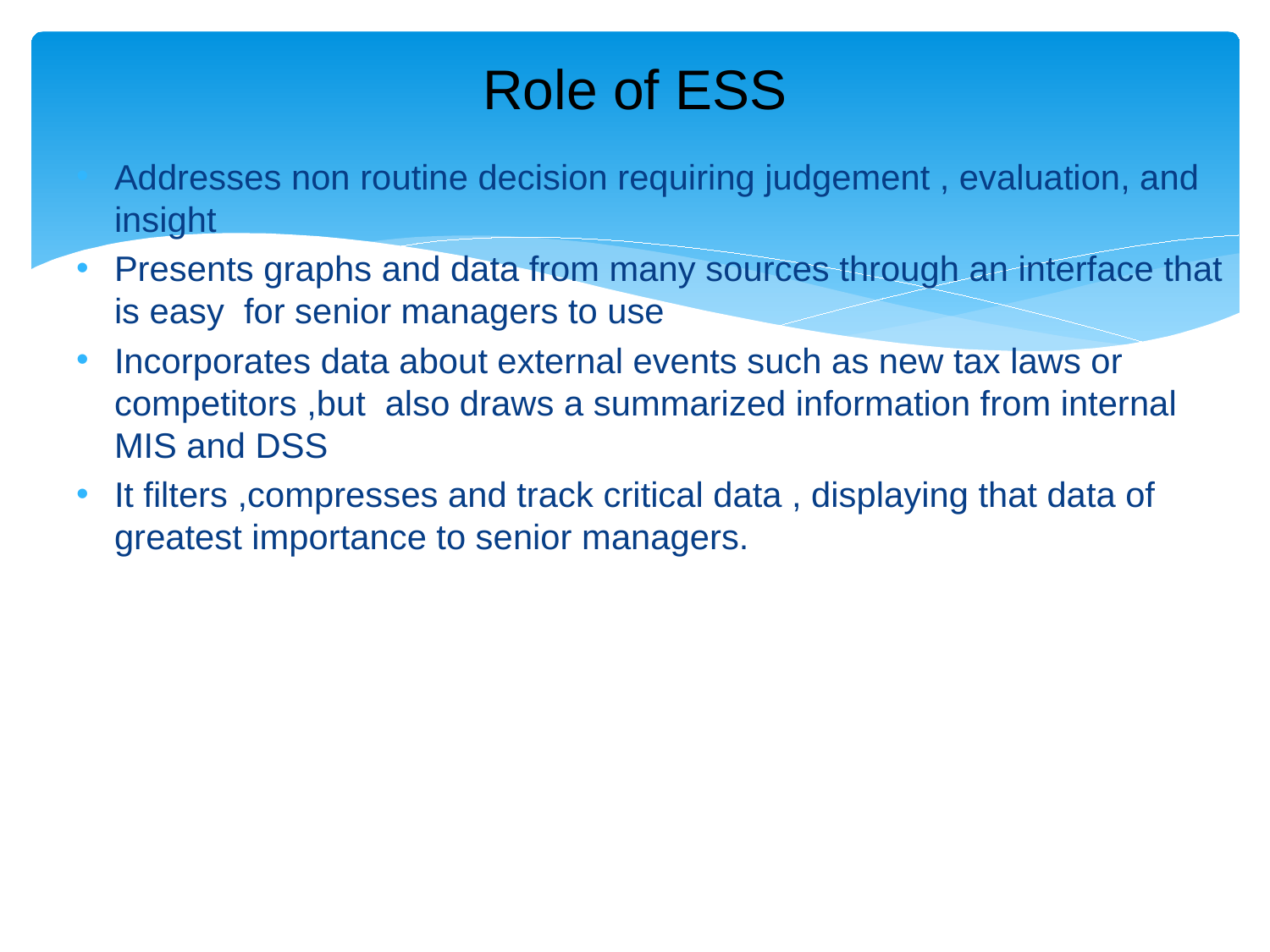

# Role of ESS
Addresses non routine decision requiring judgement , evaluation, and insight
Presents graphs and data from many sources through an interface that is easy  for senior managers to use
Incorporates data about external events such as new tax laws or competitors ,but  also draws a summarized information from internal MIS and DSS
It filters ,compresses and track critical data , displaying that data of greatest importance to senior managers.